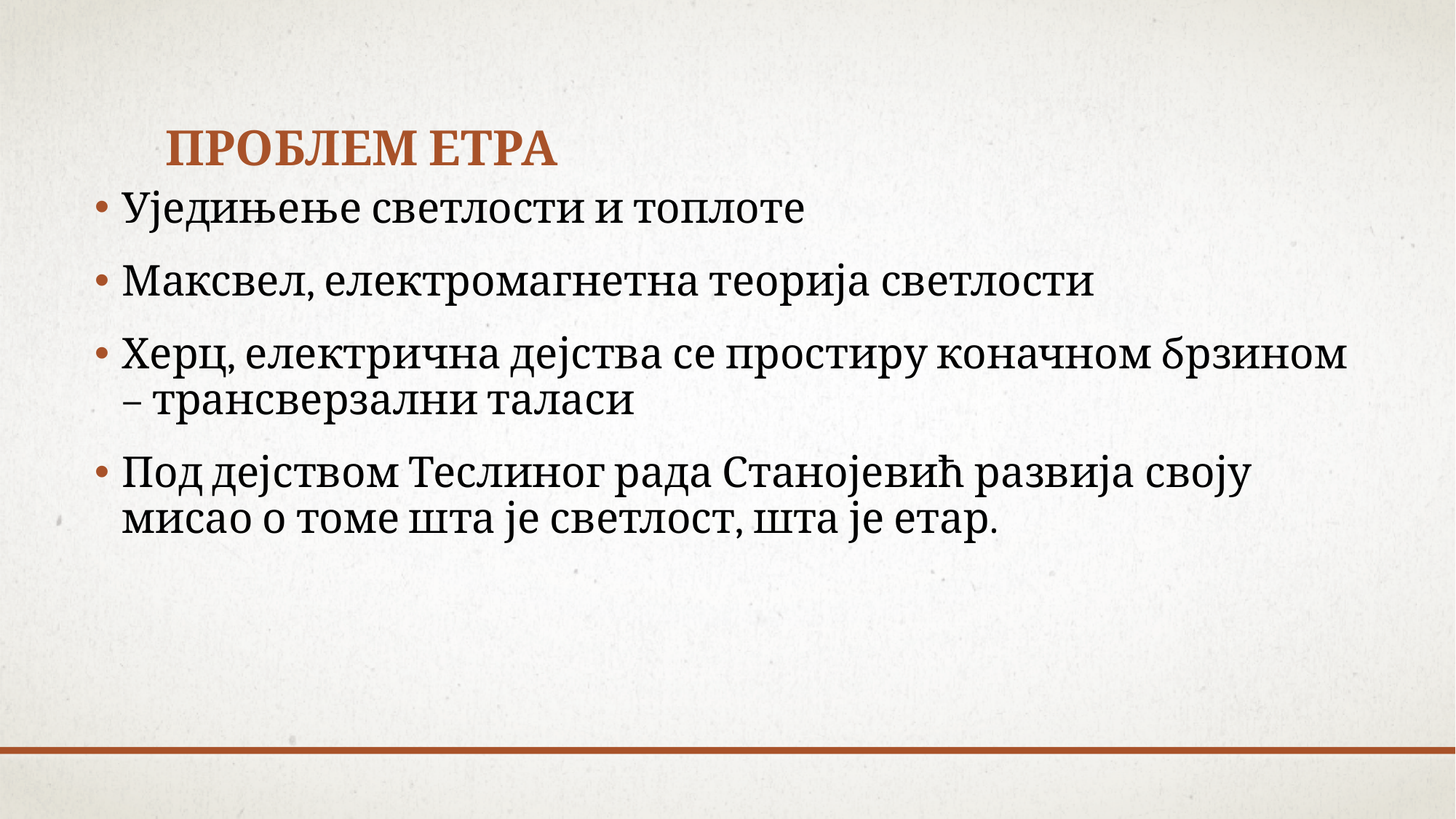

# Проблем етра
Уједињење светлости и топлоте
Максвел, електромагнетна теорија светлости
Херц, електрична дејства се простиру коначном брзином – трансверзални таласи
Под дејством Теслиног рада Станојевић развија своју мисао о томе шта је светлост, шта је етар.